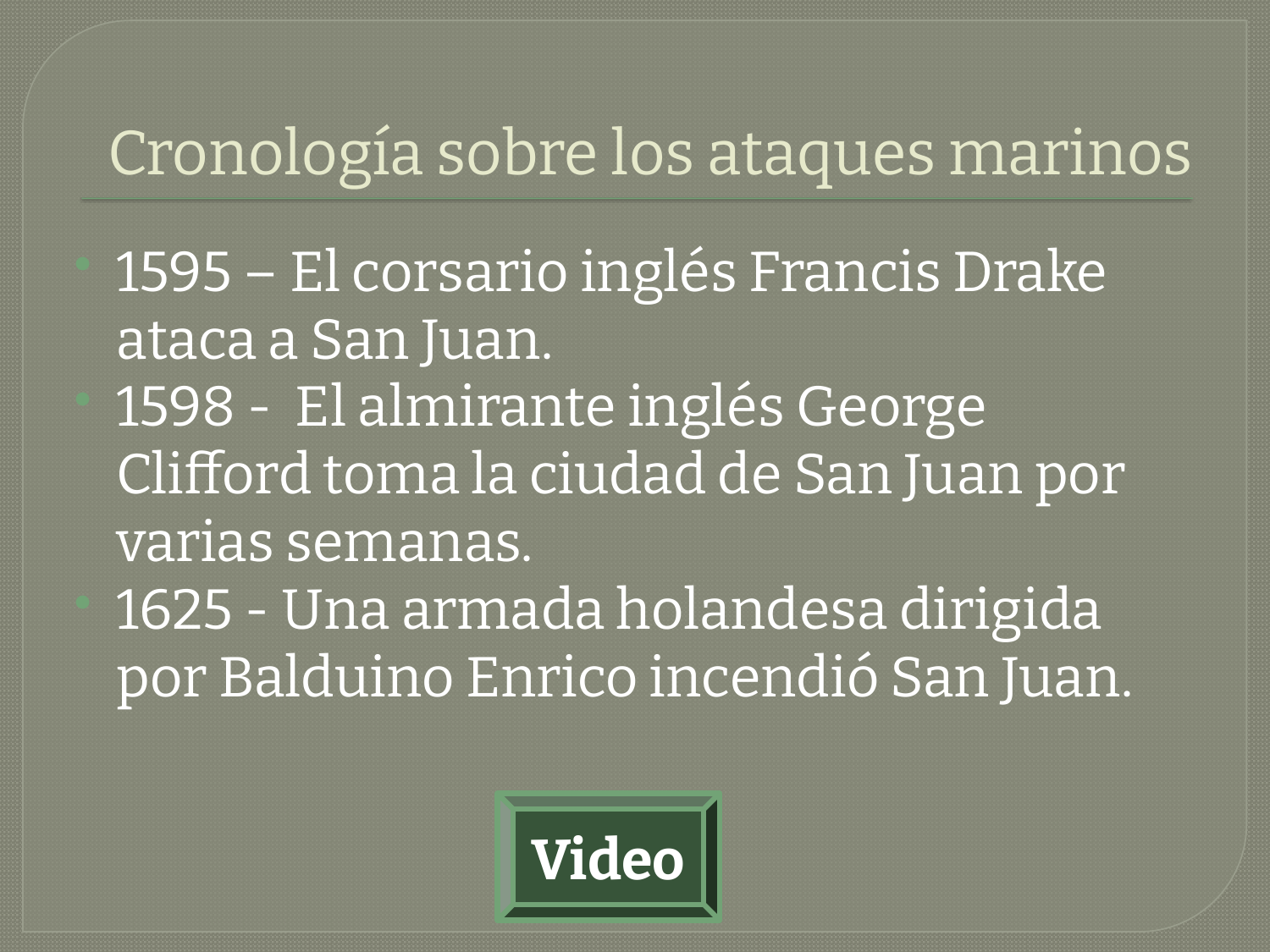

# Cronología sobre los ataques marinos
1595 – El corsario inglés Francis Drake ataca a San Juan.
1598 -  El almirante inglés George Clifford toma la ciudad de San Juan por varias semanas.
1625 - Una armada holandesa dirigida por Balduino Enrico incendió San Juan.

Video